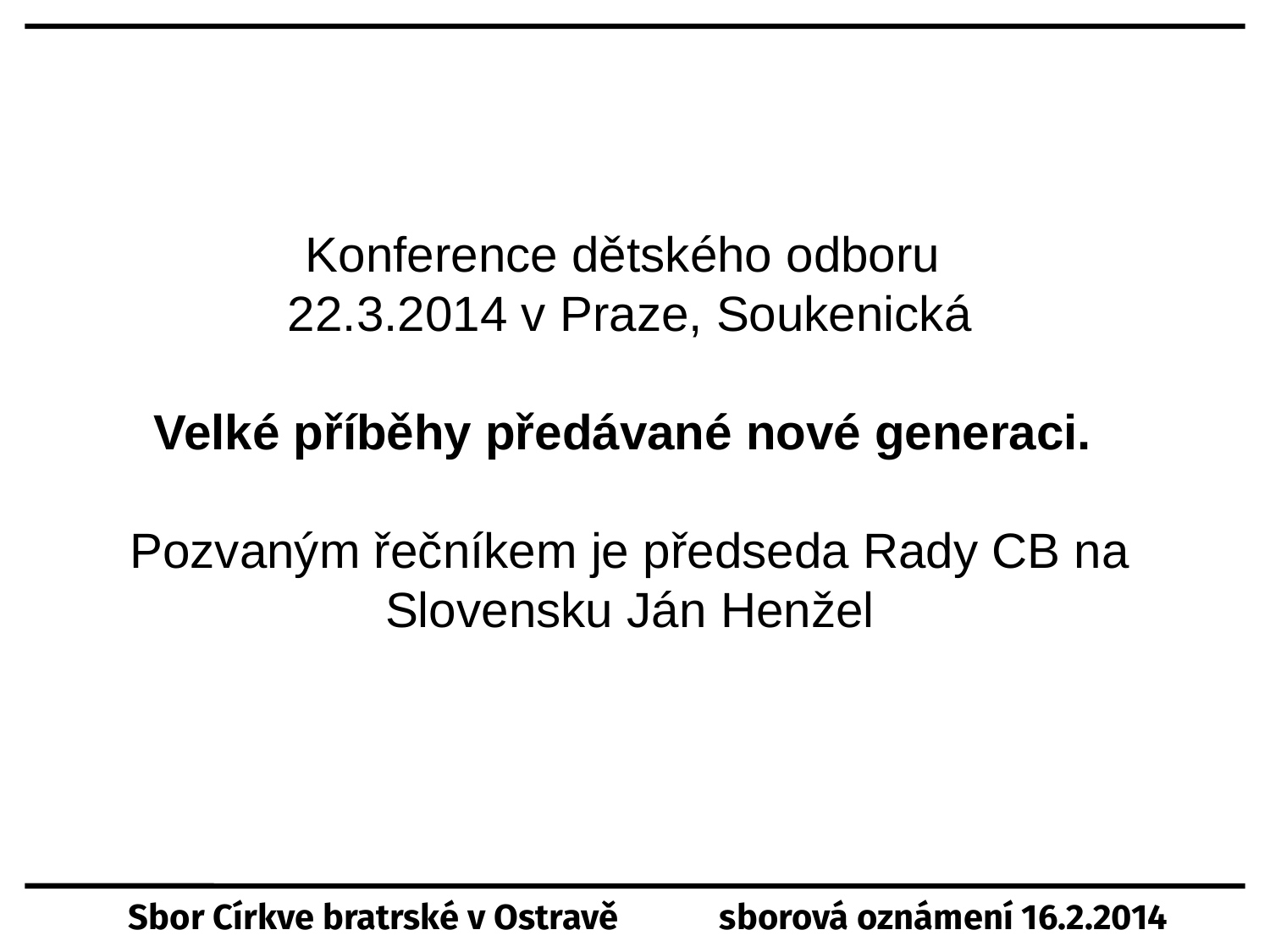

Konference dětského odboru
22.3.2014 v Praze, Soukenická

Velké příběhy předávané nové generaci.

Pozvaným řečníkem je předseda Rady CB na Slovensku Ján Henžel
Sbor Církve bratrské v Ostravě            sborová oznámení 16.2.2014